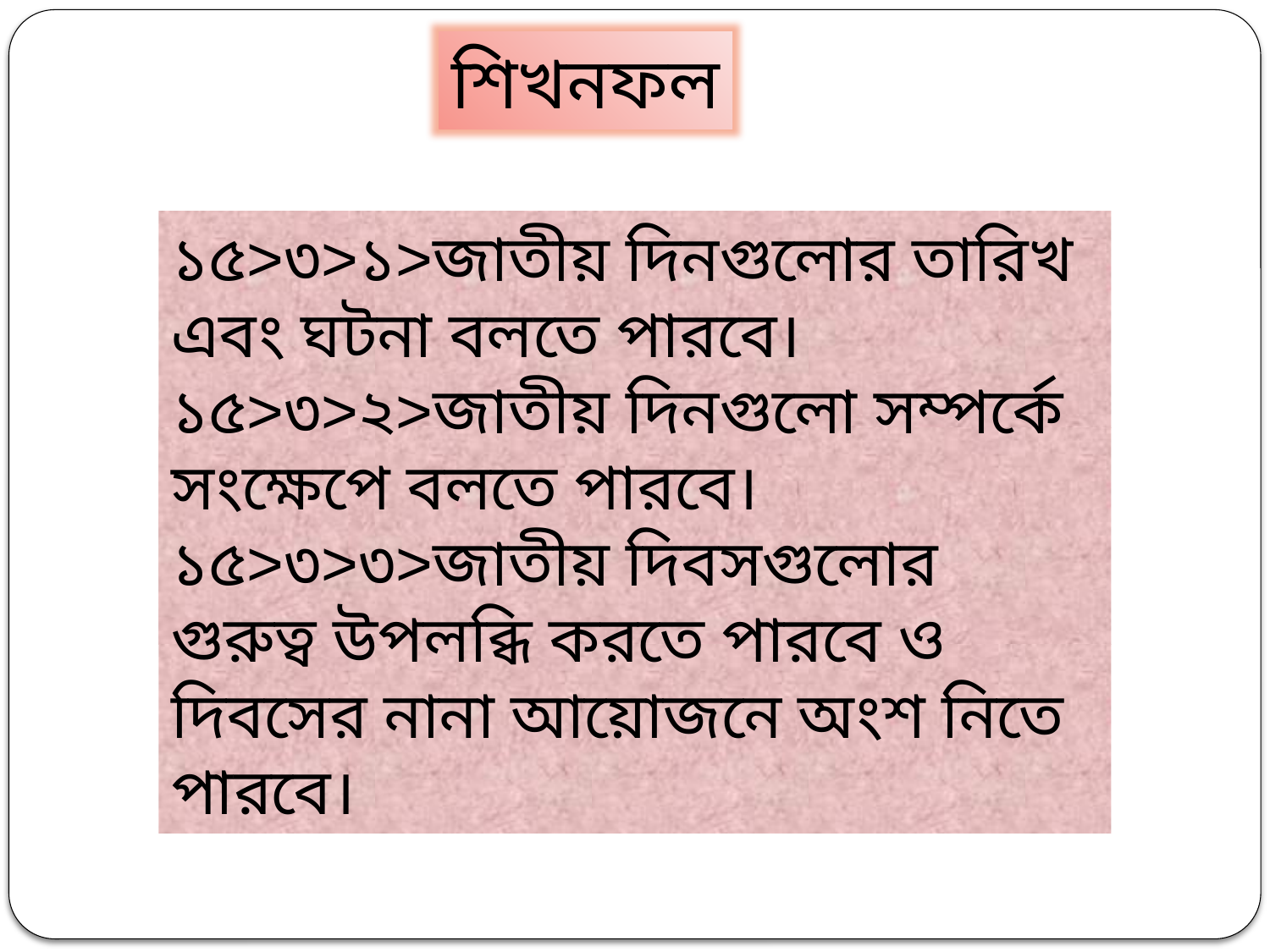

শিখনফল
১৫>৩>১>জাতীয় দিনগুলোর তারিখ এবং ঘটনা বলতে পারবে।
১৫>৩>২>জাতীয় দিনগুলো সম্পর্কে সংক্ষেপে বলতে পারবে।
১৫>৩>৩>জাতীয় দিবসগুলোর গুরুত্ব উপলব্ধি করতে পারবে ও দিবসের নানা আয়োজনে অংশ নিতে পারবে।